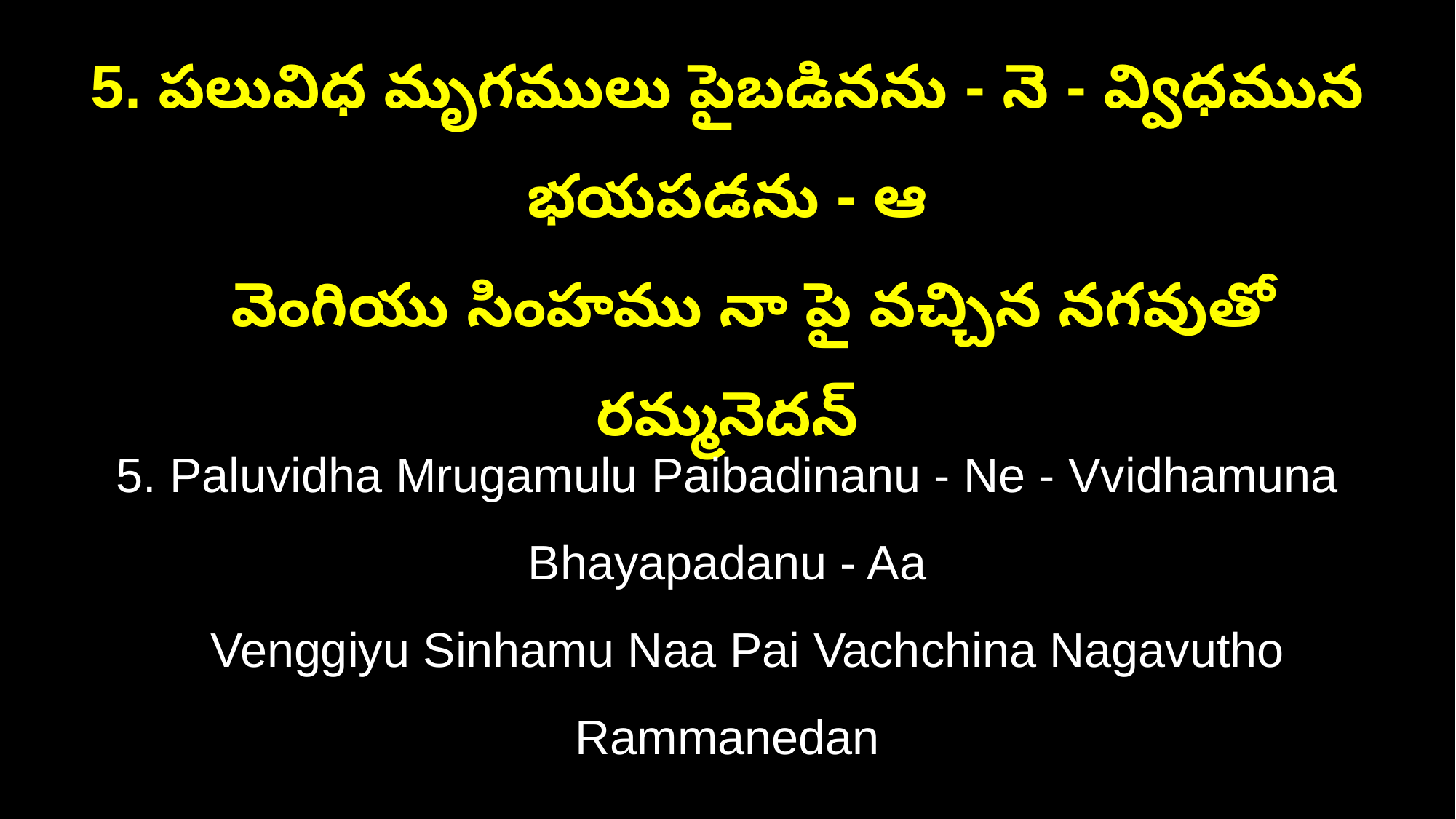

5. పలువిధ మృగములు పైబడినను - నె - వ్విధమున భయపడను - ఆ
   వెంగియు సింహము నా పై వచ్చిన నగవుతో రమ్మనెదన్
5. Paluvidha Mrugamulu Paibadinanu - Ne - Vvidhamuna Bhayapadanu - Aa
   Venggiyu Sinhamu Naa Pai Vachchina Nagavutho Rammanedan